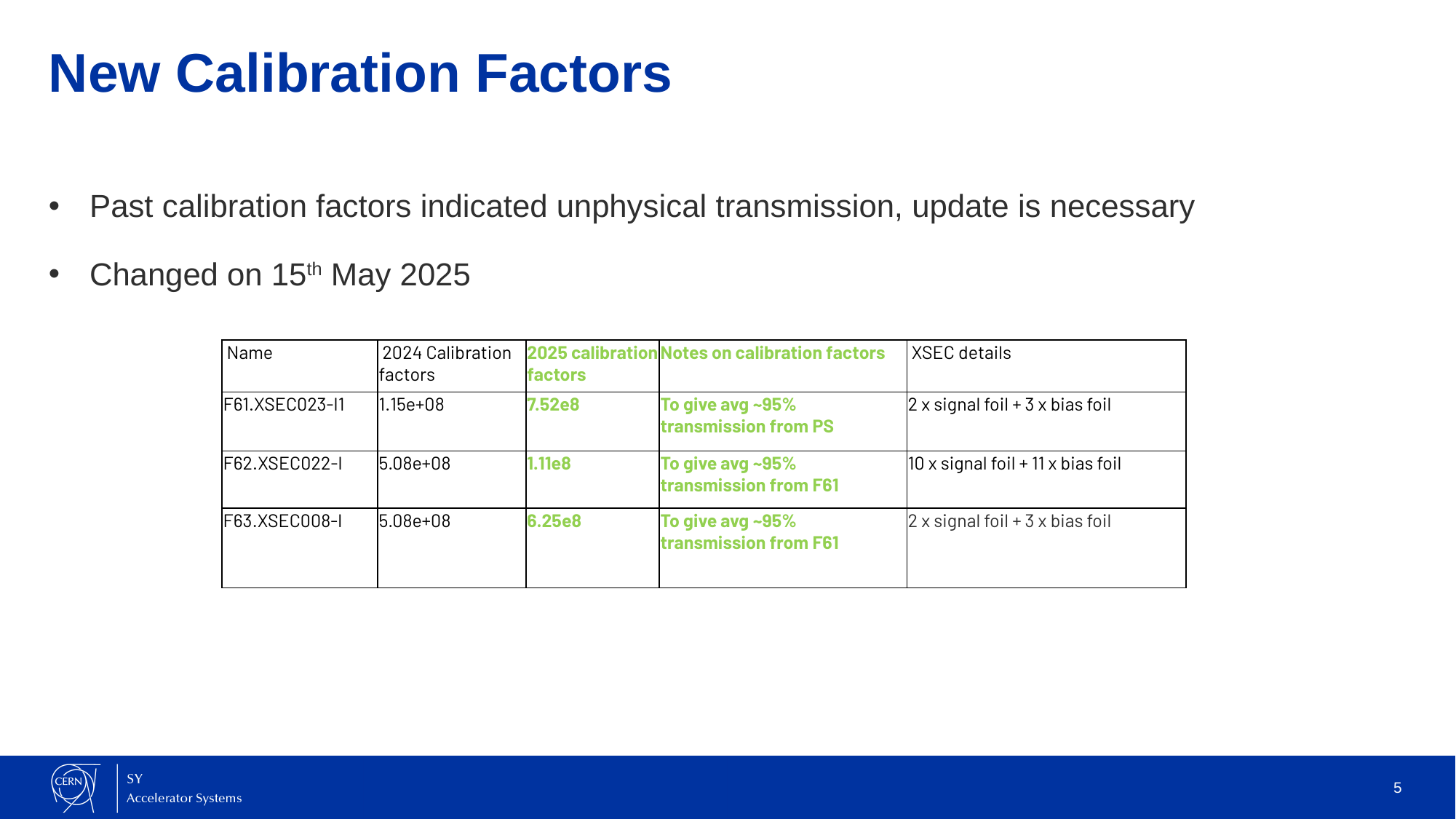

# New Calibration Factors
Past calibration factors indicated unphysical transmission, update is necessary
Changed on 15th May 2025
| Name​ | 2024 Calibration factor​s | 2025 calibration factors | Notes on calibration factors | ​ XSEC details |
| --- | --- | --- | --- | --- |
| F61.XSEC023-I1​ | 1.15e+08​ | 7.52e8 | To give avg ~95% transmission from PS | 2 x signal foil + 3 x bias foil​ |
| F62.XSEC022-I​ | 5.08e+08​ | 1.11e8 | To give avg ~95% transmission from F61 | 10 x signal foil + 11 x bias foil​ |
| F63.XSEC008-I​ | 5.08e+08​ | 6.25e8 | To give avg ~95% transmission from F61 | 2 x signal foil + 3 x bias foil​ |
5